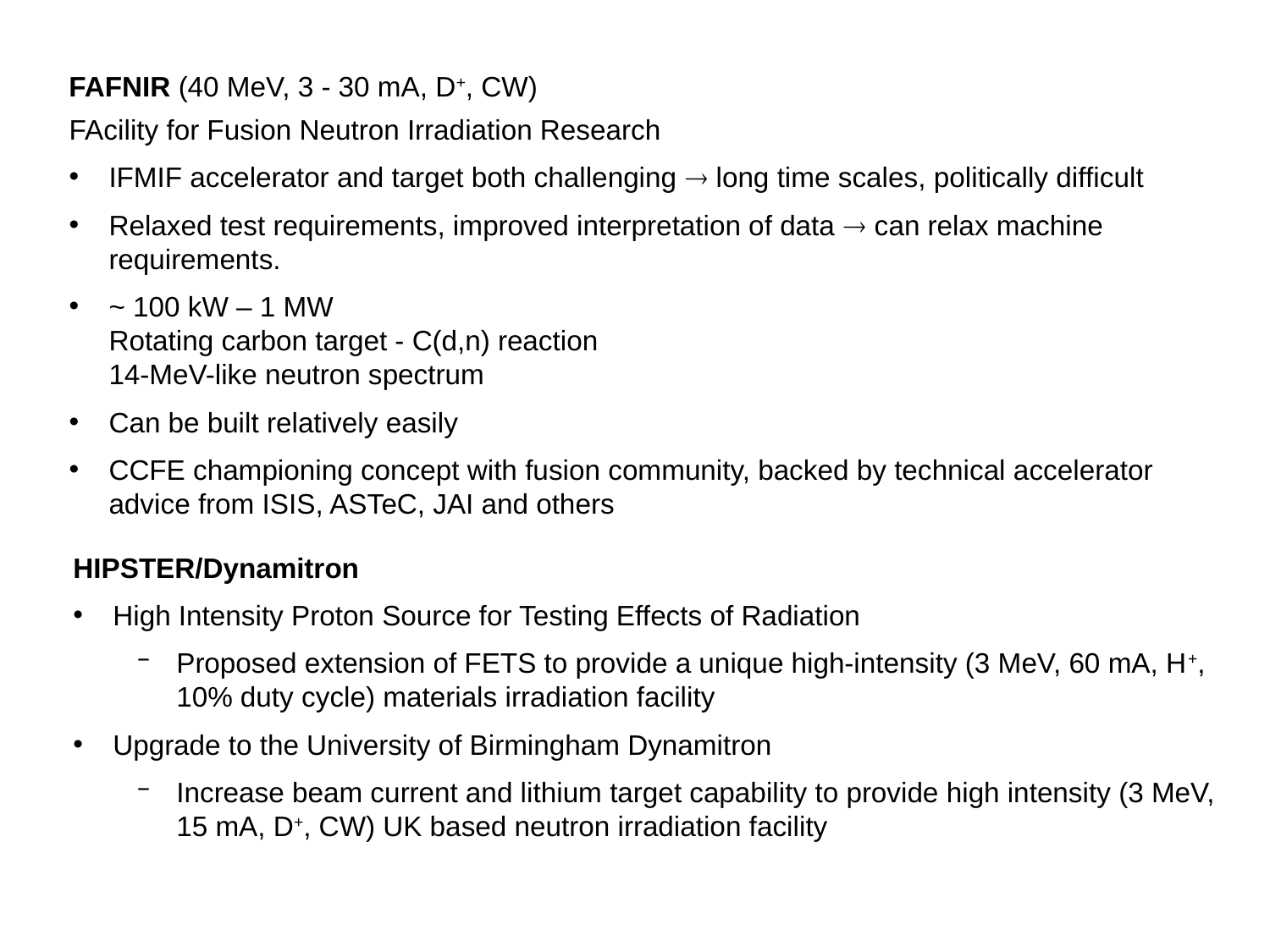

FAFNIR (40 MeV, 3 - 30 mA, D+, CW)
FAcility for Fusion Neutron Irradiation Research
IFMIF accelerator and target both challenging → long time scales, politically difficult
Relaxed test requirements, improved interpretation of data → can relax machine requirements.
~ 100 kW – 1 MW
Rotating carbon target - C(d,n) reaction
14-MeV-like neutron spectrum
Can be built relatively easily
CCFE championing concept with fusion community, backed by technical accelerator advice from ISIS, ASTeC, JAI and others
HIPSTER/Dynamitron
High Intensity Proton Source for Testing Effects of Radiation
Proposed extension of FETS to provide a unique high-intensity (3 MeV, 60 mA, H+, 10% duty cycle) materials irradiation facility
Upgrade to the University of Birmingham Dynamitron
Increase beam current and lithium target capability to provide high intensity (3 MeV, 15 mA, D+, CW) UK based neutron irradiation facility